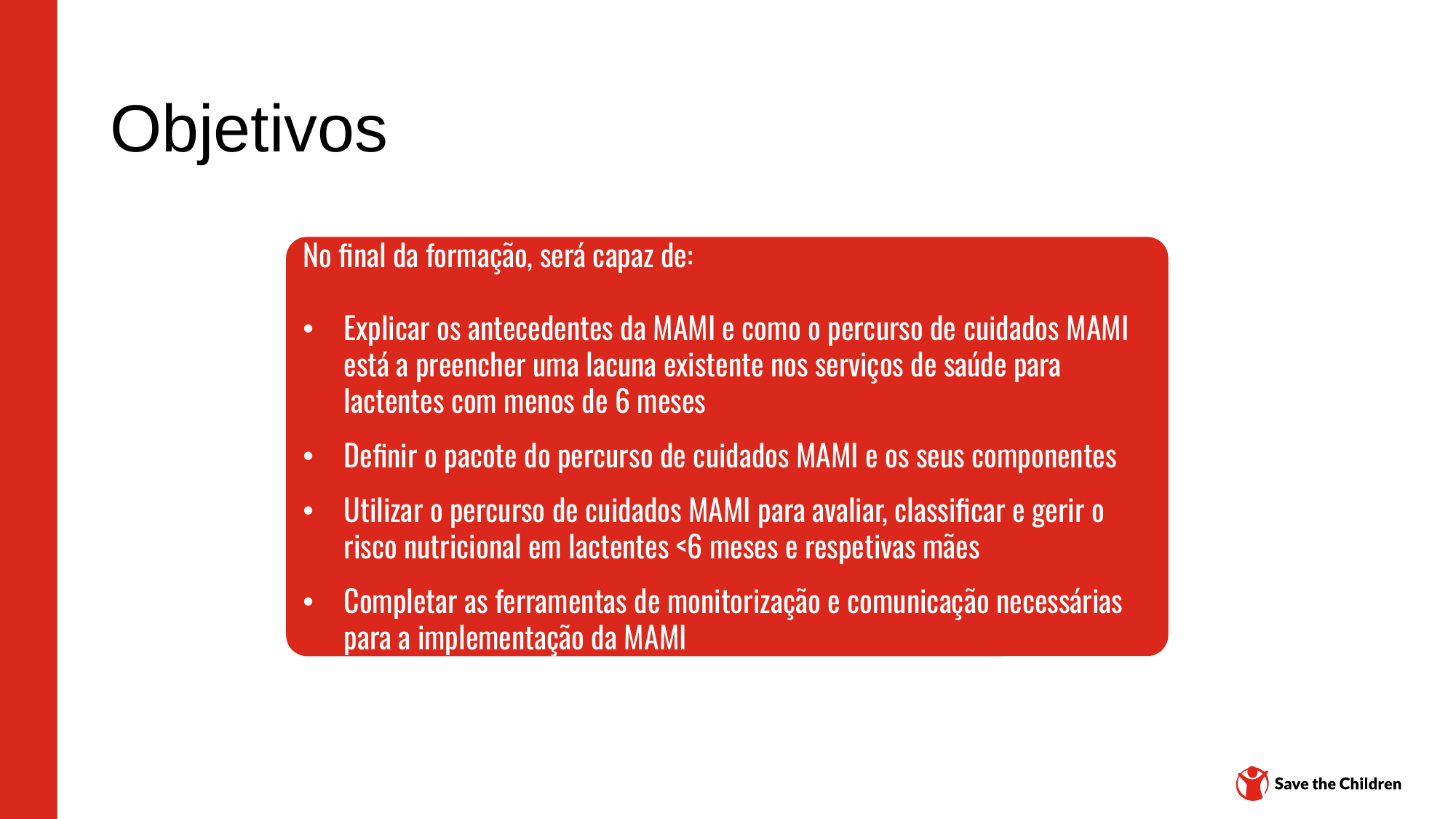

# Objetivos
No final da formação, será capaz de:

Explicar os antecedentes da MAMI e como o percurso de cuidados MAMI está a preencher uma lacuna existente nos serviços de saúde para lactentes com menos de 6 meses
Definir o pacote do percurso de cuidados MAMI e os seus componentes
Utilizar o percurso de cuidados MAMI para avaliar, classificar e gerir o risco nutricional em lactentes <6 meses e respetivas mães
Completar as ferramentas de monitorização e comunicação necessárias para a implementação da MAMI
Hub de conteúdo: CH1304412